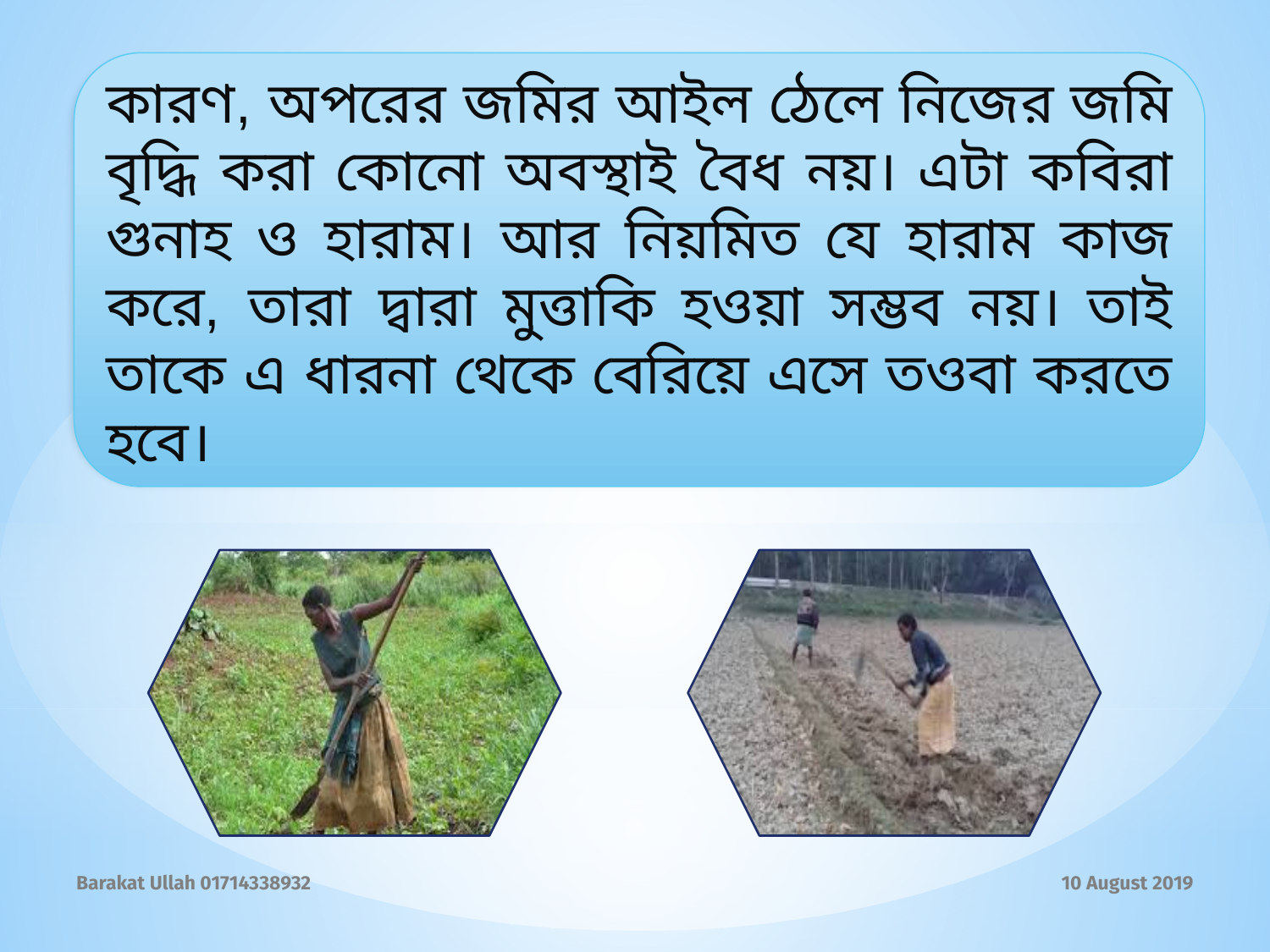

কারণ, অপরের জমির আইল ঠেলে নিজের জমি বৃদ্ধি করা কোনো অবস্থাই বৈধ নয়। এটা কবিরা গুনাহ ও হারাম। আর নিয়মিত যে হারাম কাজ করে, তারা দ্বারা মুত্তাকি হওয়া সম্ভব নয়। তাই তাকে এ ধারনা থেকে বেরিয়ে এসে তওবা করতে হবে।

Barakat Ullah 01714338932
10 August 2019